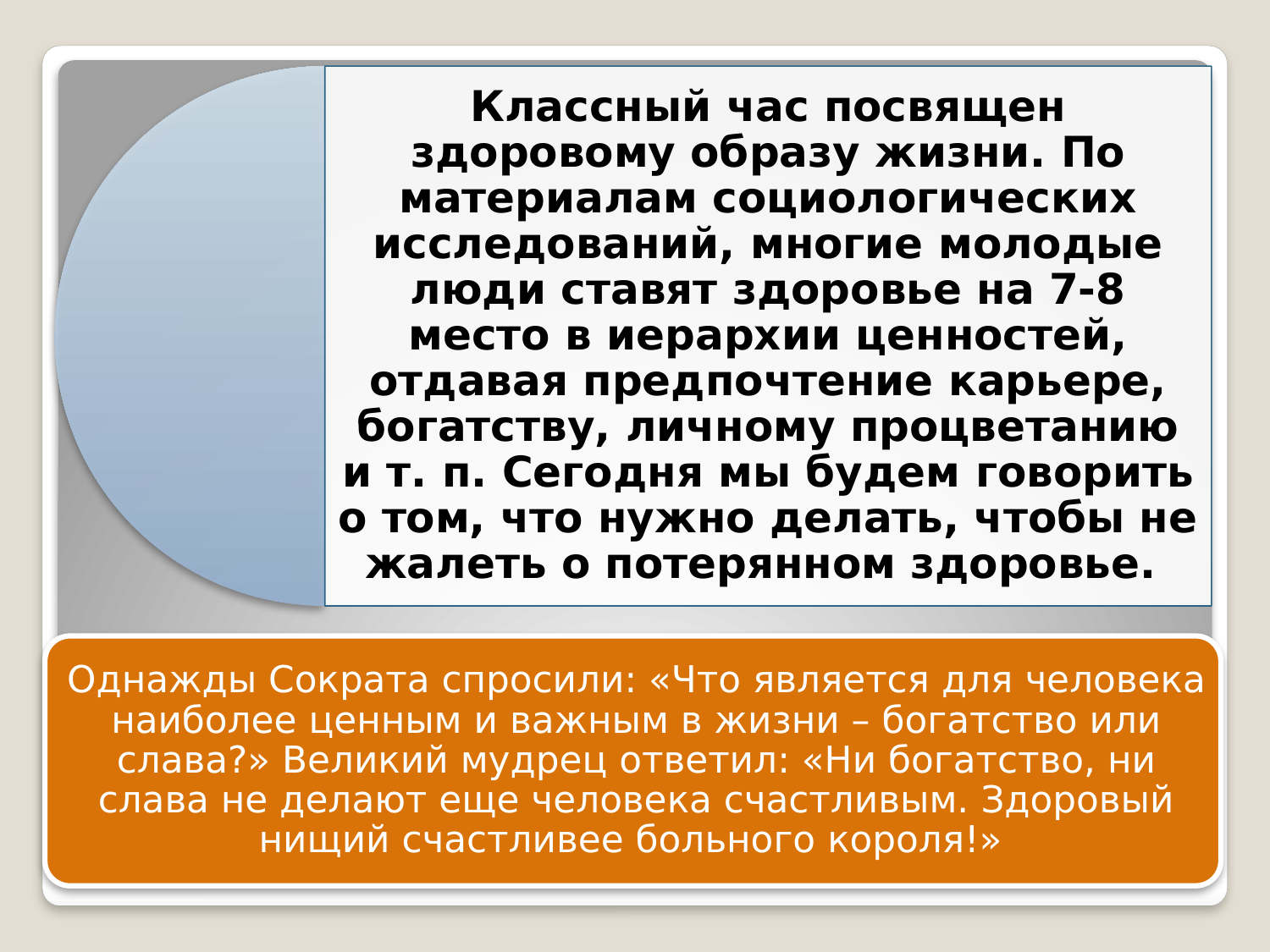

Классный час посвящен здоровому образу жизни. По материалам социологических исследований, многие молодые люди ставят здоровье на 7-8 место в иерархии ценностей, отдавая предпочтение карьере, богатству, личному процветанию и т. п. Сегодня мы будем говорить о том, что нужно делать, чтобы не жалеть о потерянном здоровье.
Однажды Сократа спросили: «Что является для человека наиболее ценным и важным в жизни – богатство или слава?» Великий мудрец ответил: «Ни богатство, ни слава не делают еще человека счастливым. Здоровый нищий счастливее больного короля!»